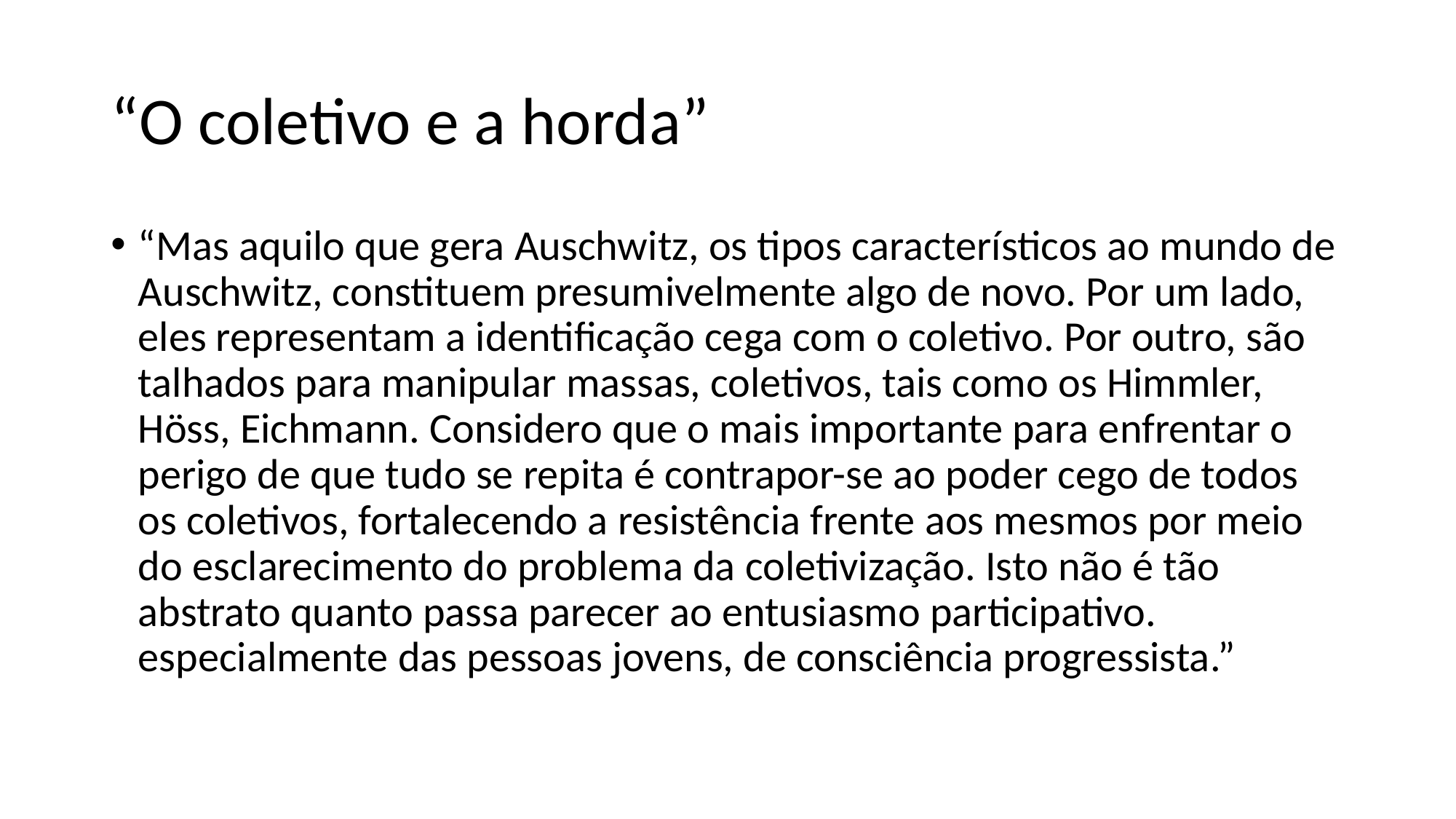

# “O coletivo e a horda”
“Mas aquilo que gera Auschwitz, os tipos característicos ao mundo de Auschwitz, constituem presumivelmente algo de novo. Por um lado, eles representam a identificação cega com o coletivo. Por outro, são talhados para manipular massas, coletivos, tais como os Himmler, Höss, Eichmann. Considero que o mais importante para enfrentar o perigo de que tudo se repita é contrapor-se ao poder cego de todos os coletivos, fortalecendo a resistência frente aos mesmos por meio do esclarecimento do problema da coletivização. Isto não é tão abstrato quanto passa parecer ao entusiasmo participativo. especialmente das pessoas jovens, de consciência progressista.”